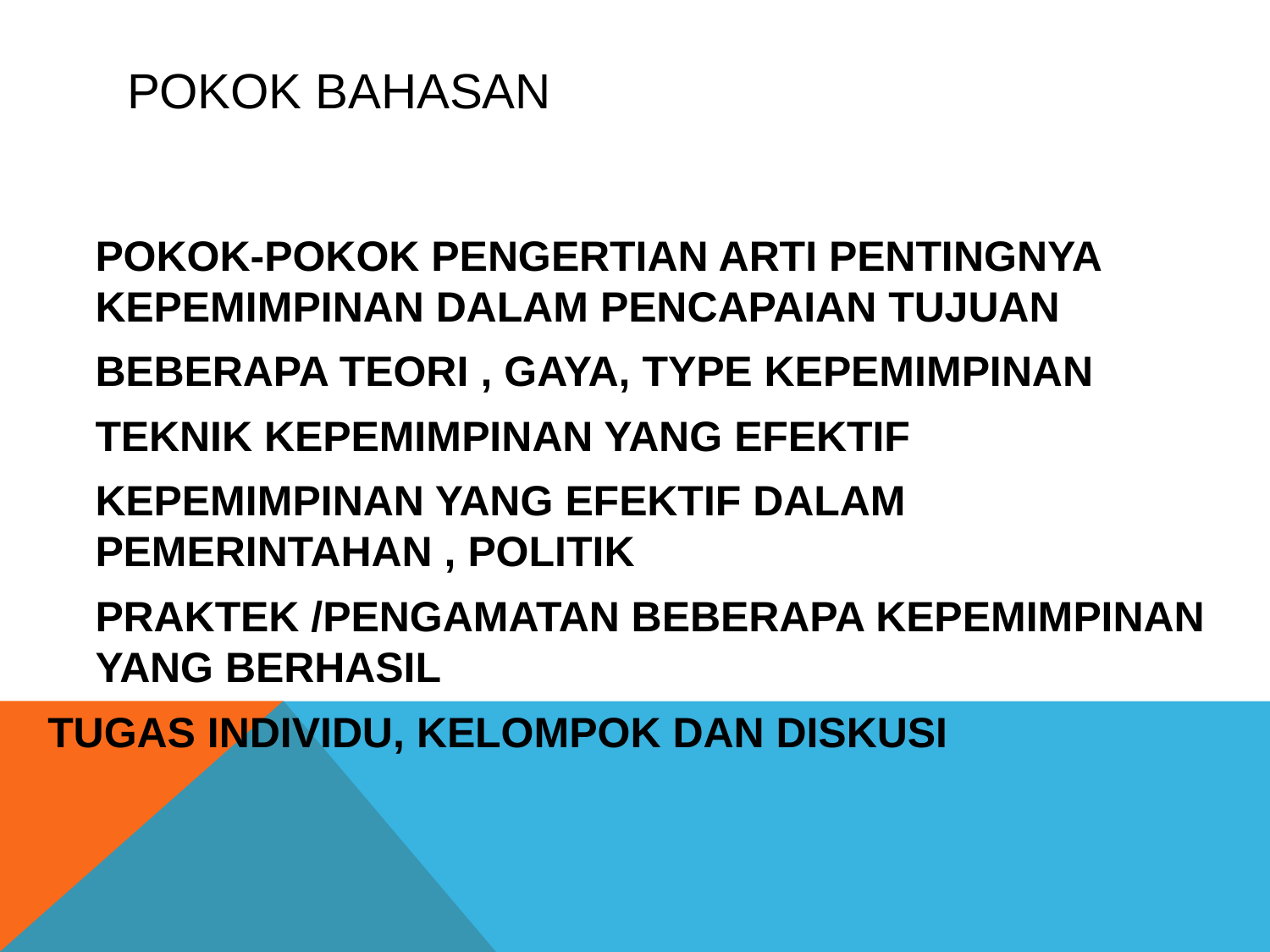

# POKOK BAHASAN
	POKOK-POKOK PENGERTIAN ARTI PENTINGNYA KEPEMIMPINAN DALAM PENCAPAIAN TUJUAN
	BEBERAPA TEORI , GAYA, TYPE KEPEMIMPINAN
	TEKNIK KEPEMIMPINAN YANG EFEKTIF
	KEPEMIMPINAN YANG EFEKTIF DALAM  PEMERINTAHAN , POLITIK
	PRAKTEK /PENGAMATAN BEBERAPA KEPEMIMPINAN YANG BERHASIL
TUGAS INDIVIDU, KELOMPOK DAN DISKUSI